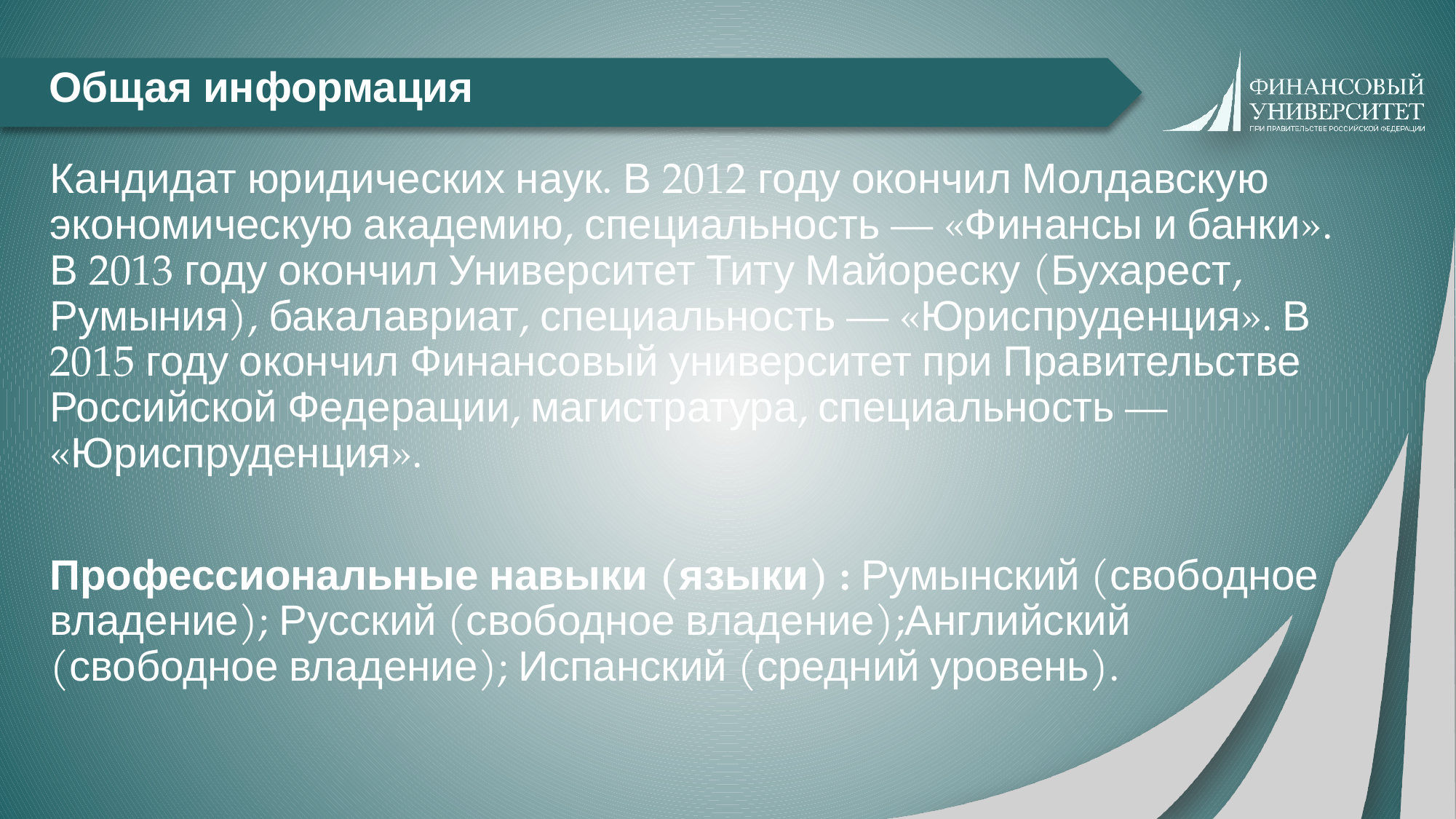

# Общая информация
Кандидат юридических наук. В 2012 году окончил Молдавскую экономическую академию, специальность — «Финансы и банки». В 2013 году окончил Университет Титу Майореску (Бухарест, Румыния), бакалавриат, специальность — «Юриспруденция». В 2015 году окончил Финансовый университет при Правительстве Российской Федерации, магистратура, специальность — «Юриспруденция».

Профессиональные навыки (языки) : Румынский (свободное владение); Русский (свободное владение);Английский (свободное владение); Испанский (средний уровень).